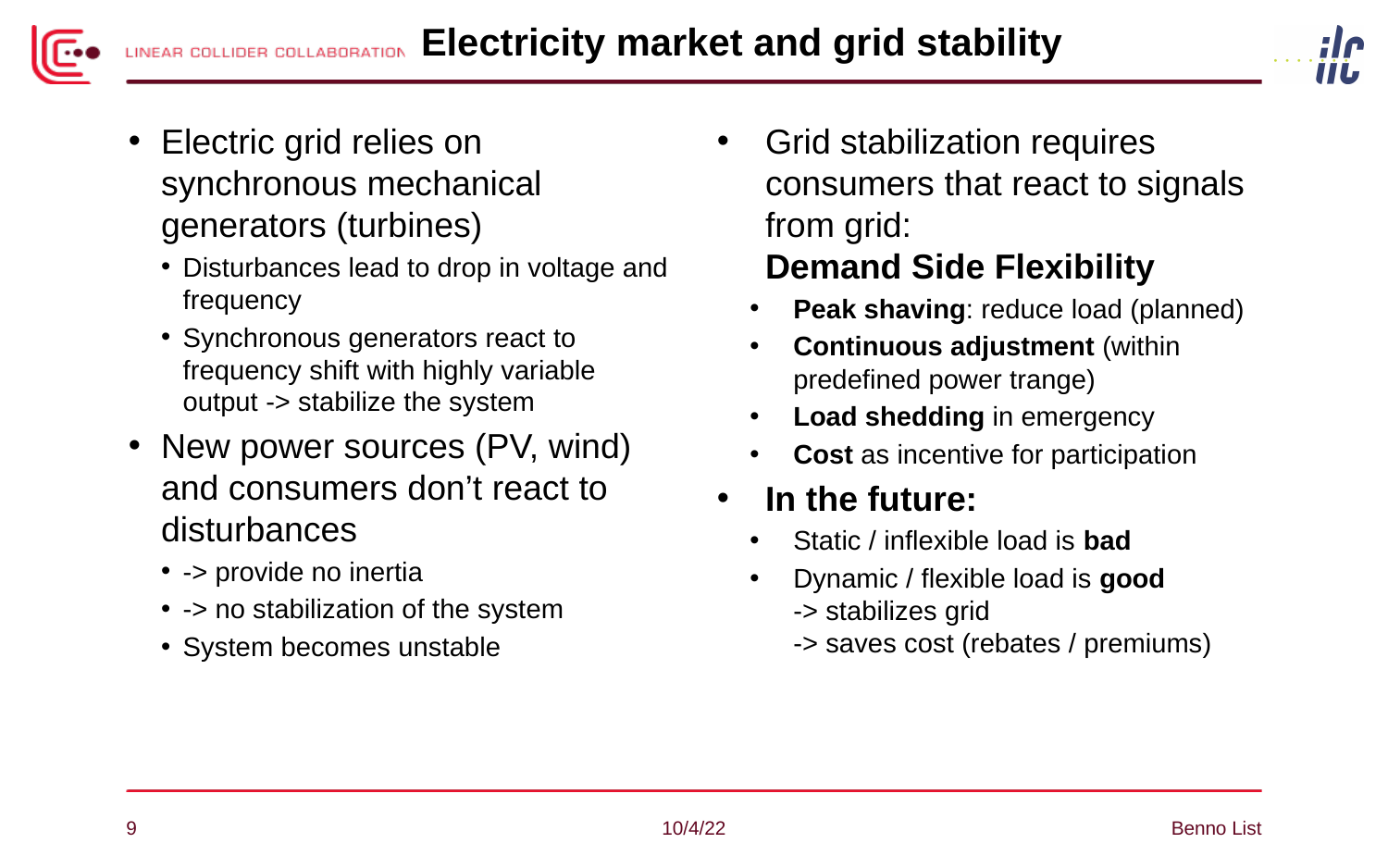

# Electricity market and grid stability
Electric grid relies on synchronous mechanical generators (turbines)
Disturbances lead to drop in voltage and frequency
Synchronous generators react to frequency shift with highly variable output -> stabilize the system
New power sources (PV, wind) and consumers don’t react to disturbances
-> provide no inertia
-> no stabilization of the system
System becomes unstable
Grid stabilization requires consumers that react to signals from grid:
Demand Side Flexibility
Peak shaving: reduce load (planned)
Continuous adjustment (within predefined power trange)
Load shedding in emergency
Cost as incentive for participation
In the future:
Static / inflexible load is bad
Dynamic / flexible load is good
-> stabilizes grid
-> saves cost (rebates / premiums)

9
10/4/22
Benno List